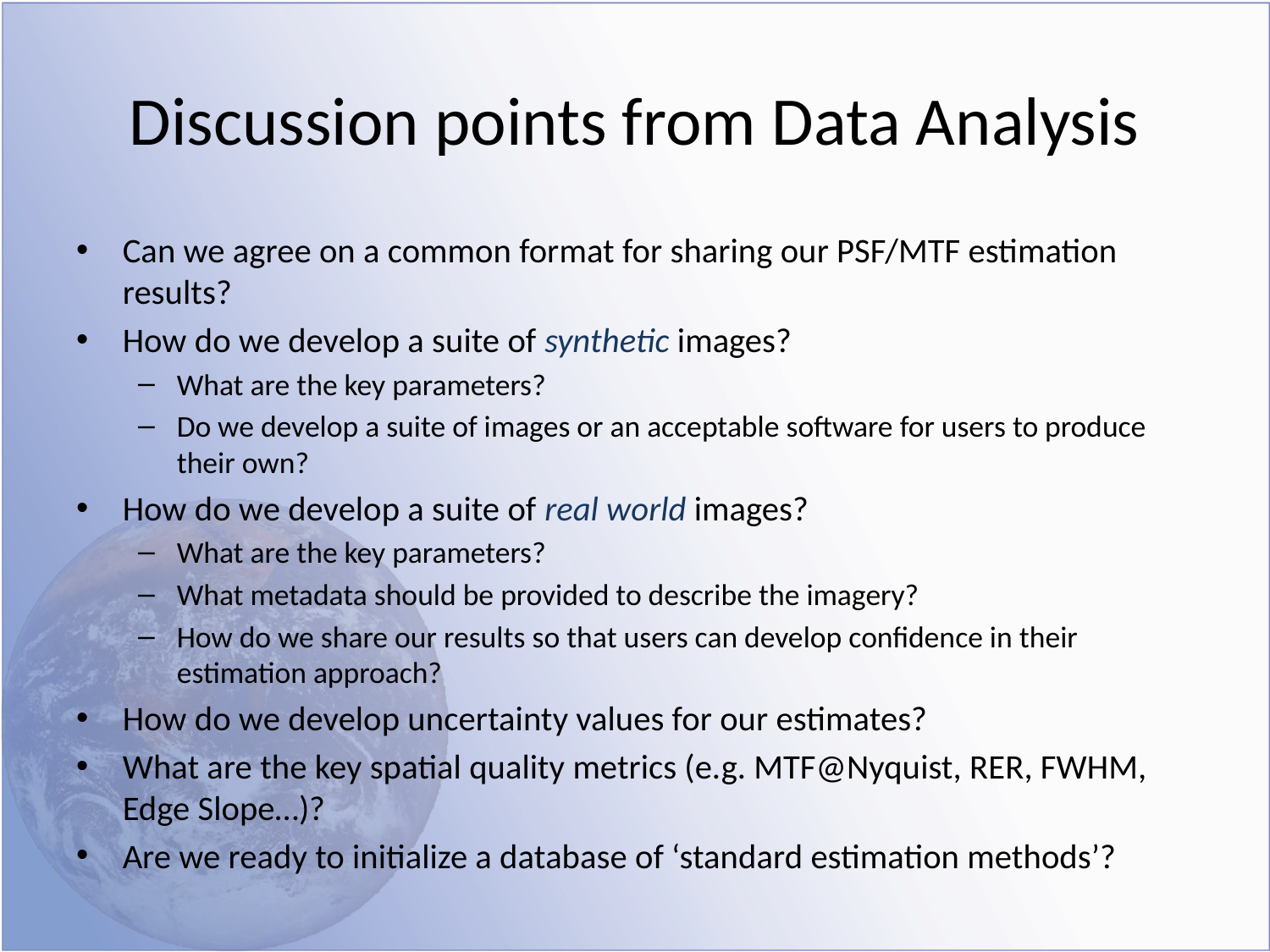

# Discussion points from Data Analysis
Can we agree on a common format for sharing our PSF/MTF estimation results?
How do we develop a suite of synthetic images?
What are the key parameters?
Do we develop a suite of images or an acceptable software for users to produce their own?
How do we develop a suite of real world images?
What are the key parameters?
What metadata should be provided to describe the imagery?
How do we share our results so that users can develop confidence in their estimation approach?
How do we develop uncertainty values for our estimates?
What are the key spatial quality metrics (e.g. MTF@Nyquist, RER, FWHM, Edge Slope…)?
Are we ready to initialize a database of ‘standard estimation methods’?